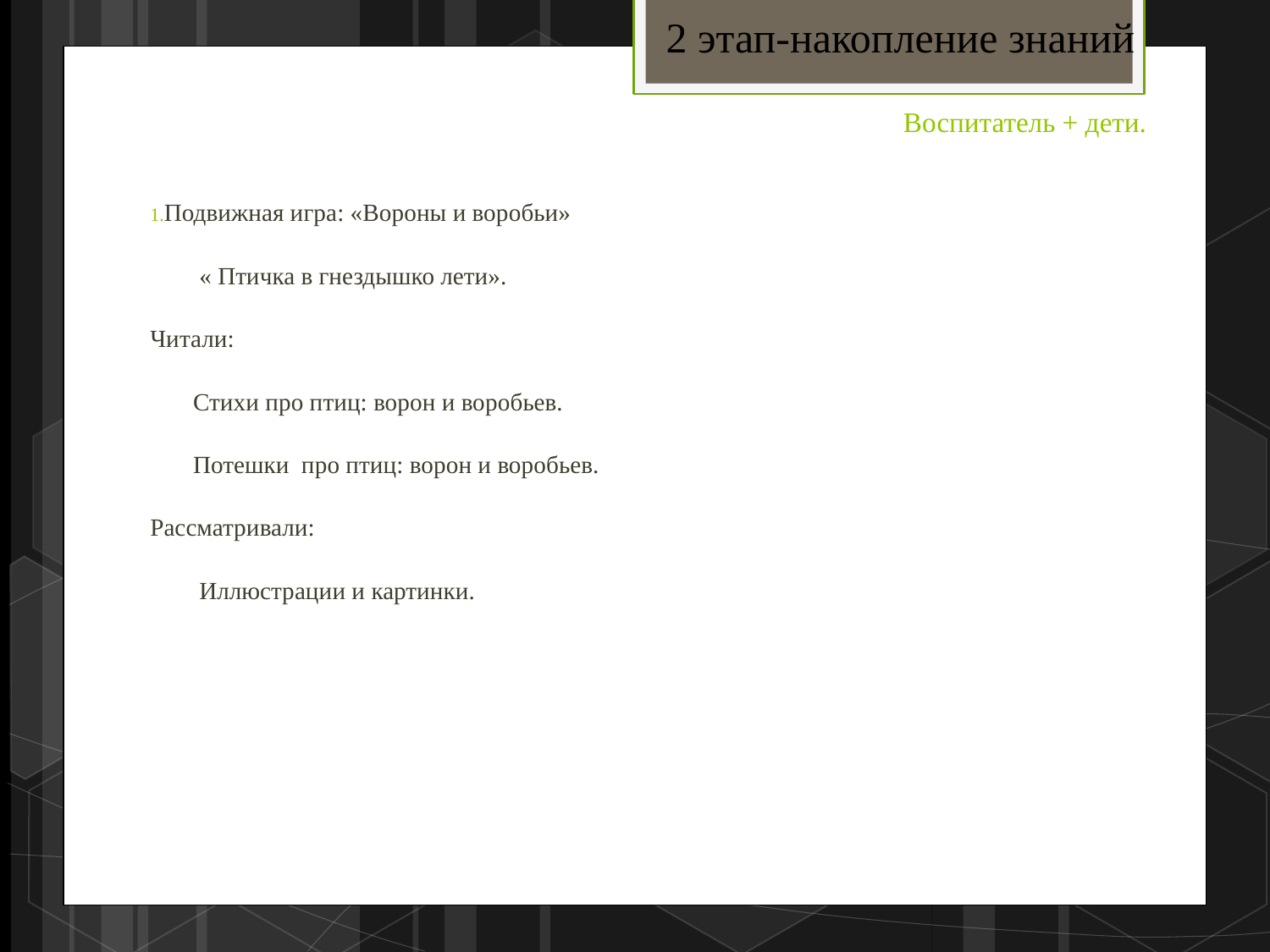

2 этап-накопление знаний
                                                                                                      Воспитатель + дети.
Подвижная игра: «Вороны и воробьи»
        « Птичка в гнездышко лети».
Читали:
       Стихи про птиц: ворон и воробьев.
       Потешки  про птиц: ворон и воробьев.
Рассматривали:
        Иллюстрации и картинки.